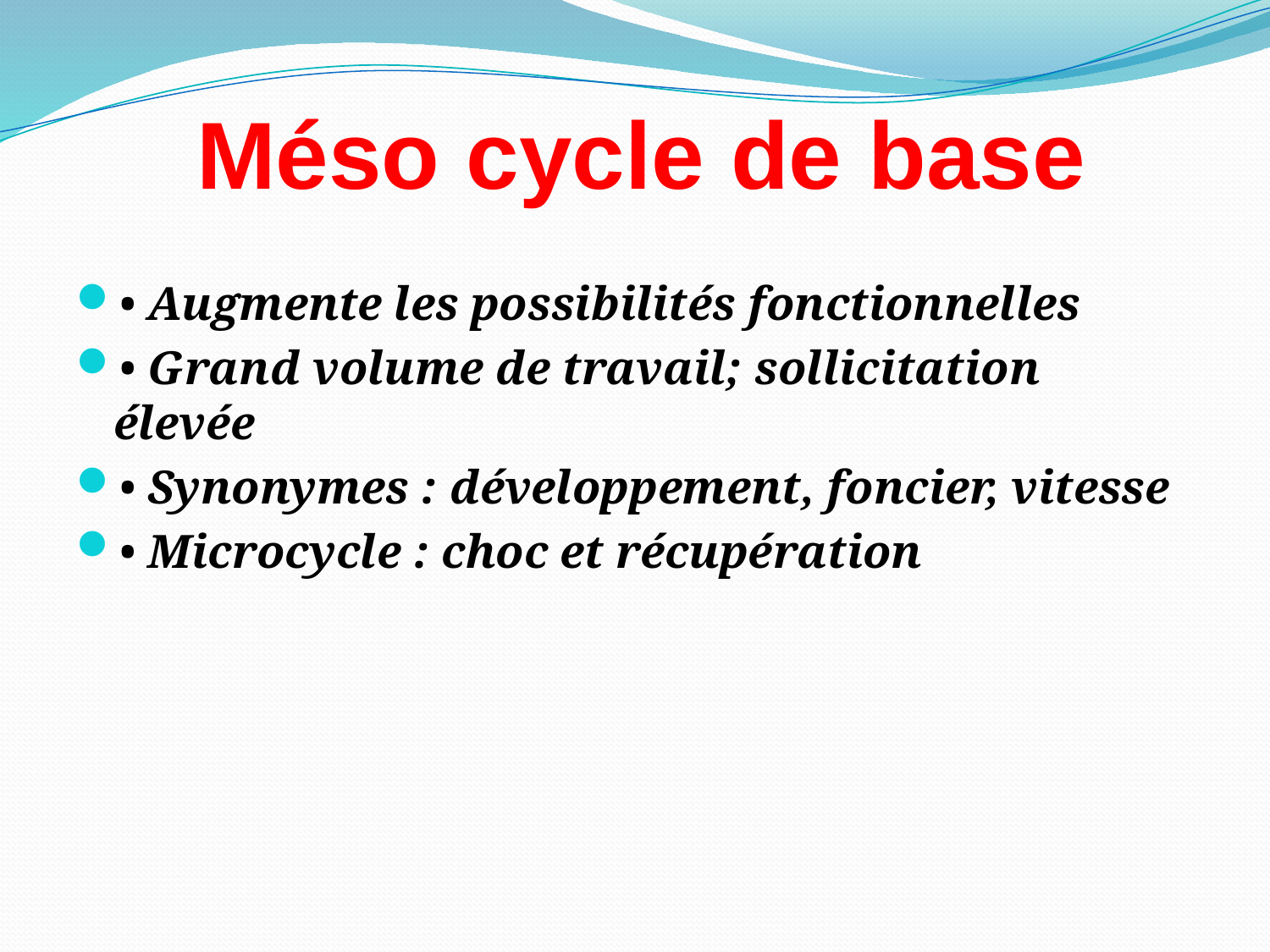

# Méso cycle de base
• Augmente les possibilités fonctionnelles
• Grand volume de travail; sollicitation élevée
• Synonymes : développement, foncier, vitesse
• Microcycle : choc et récupération